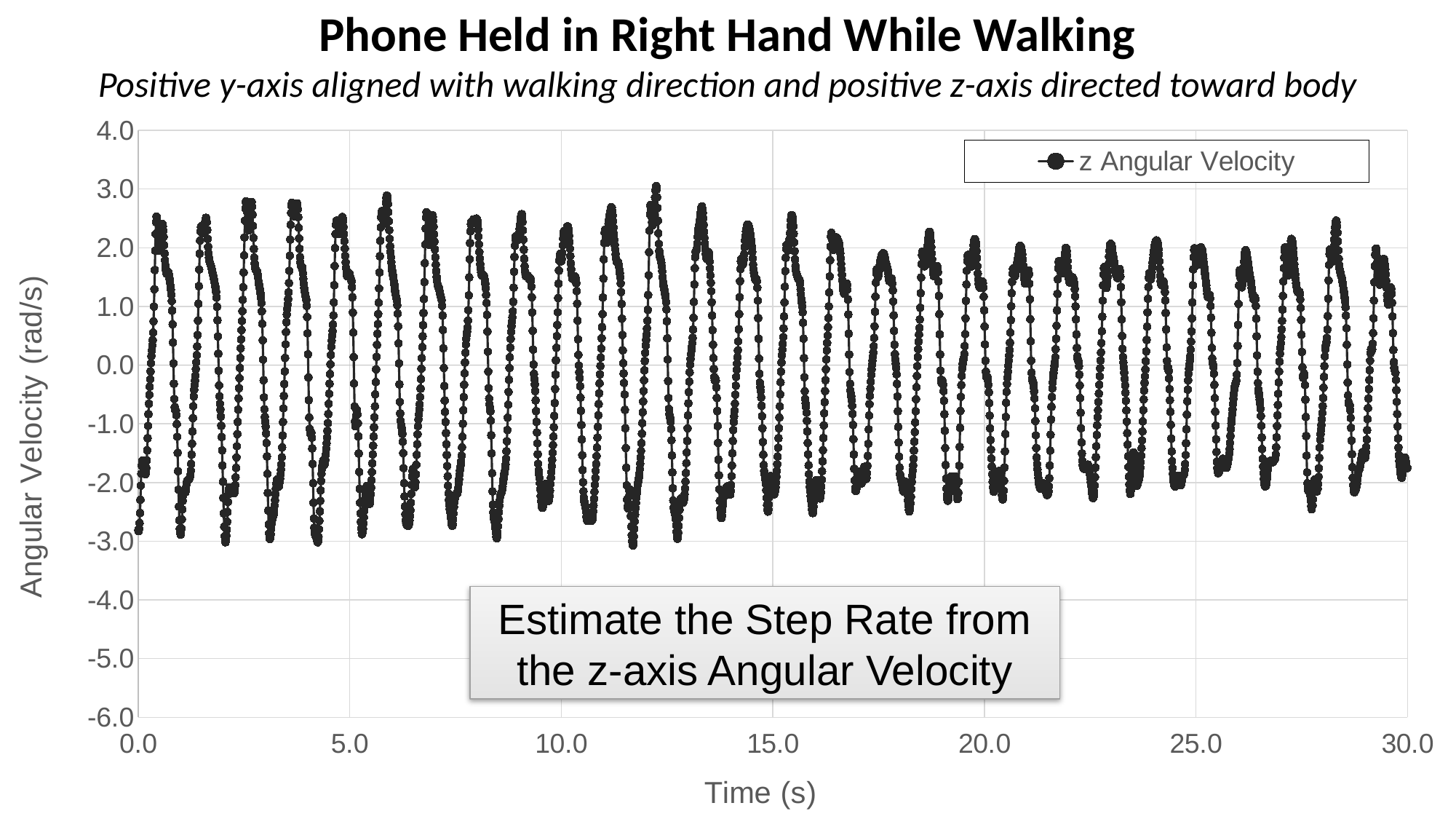

Phone Held in Right Hand While Walking
Positive y-axis aligned with walking direction and positive z-axis directed toward body

### Chart

| Category | z Angular Velocity |
|---|---|
Estimate the Step Rate from the z-axis Angular Velocity